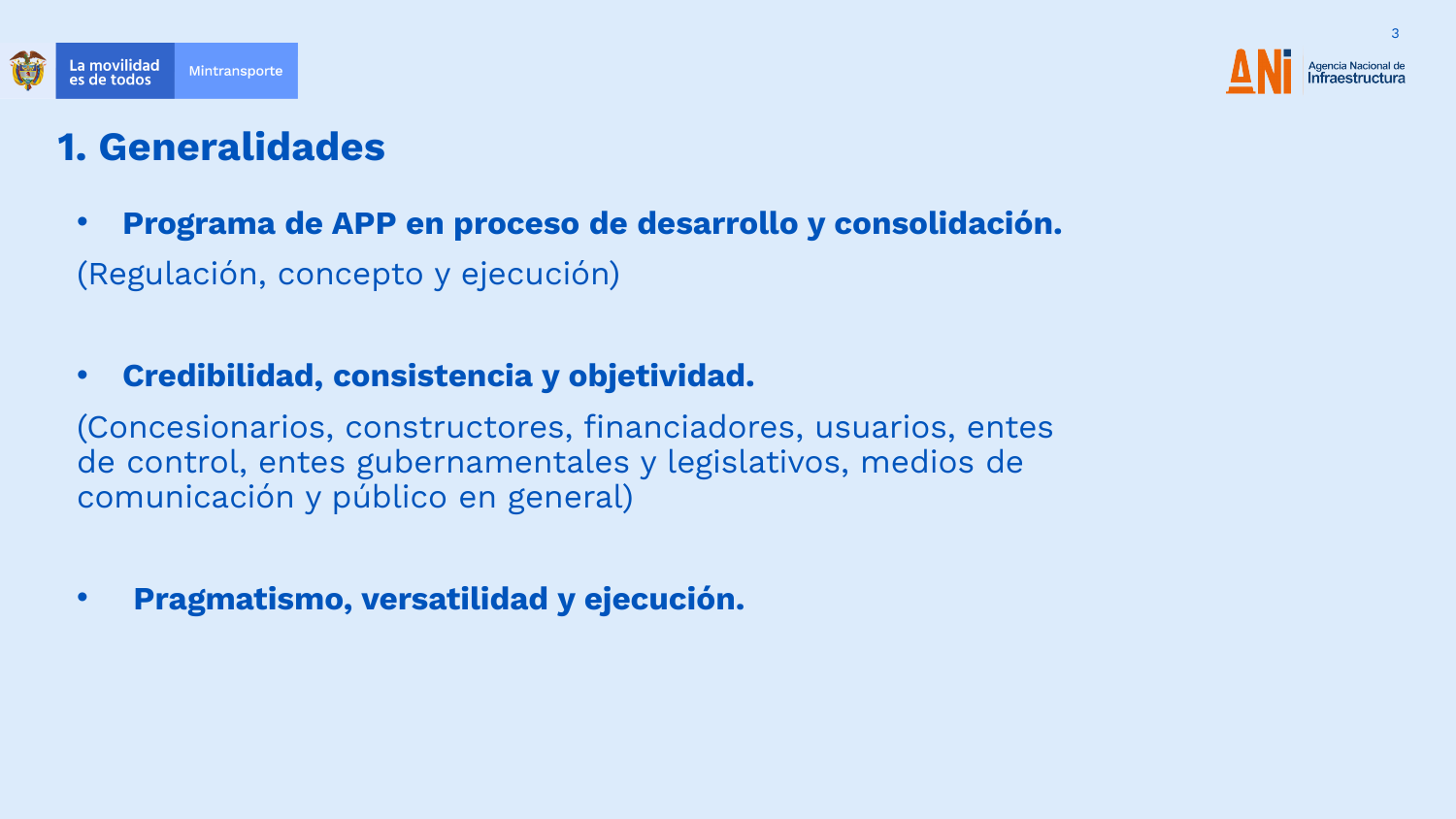

1. Generalidades
Programa de APP en proceso de desarrollo y consolidación.
(Regulación, concepto y ejecución)

Credibilidad, consistencia y objetividad.
(Concesionarios, constructores, financiadores, usuarios, entes de control, entes gubernamentales y legislativos, medios de comunicación y público en general)

 Pragmatismo, versatilidad y ejecución.